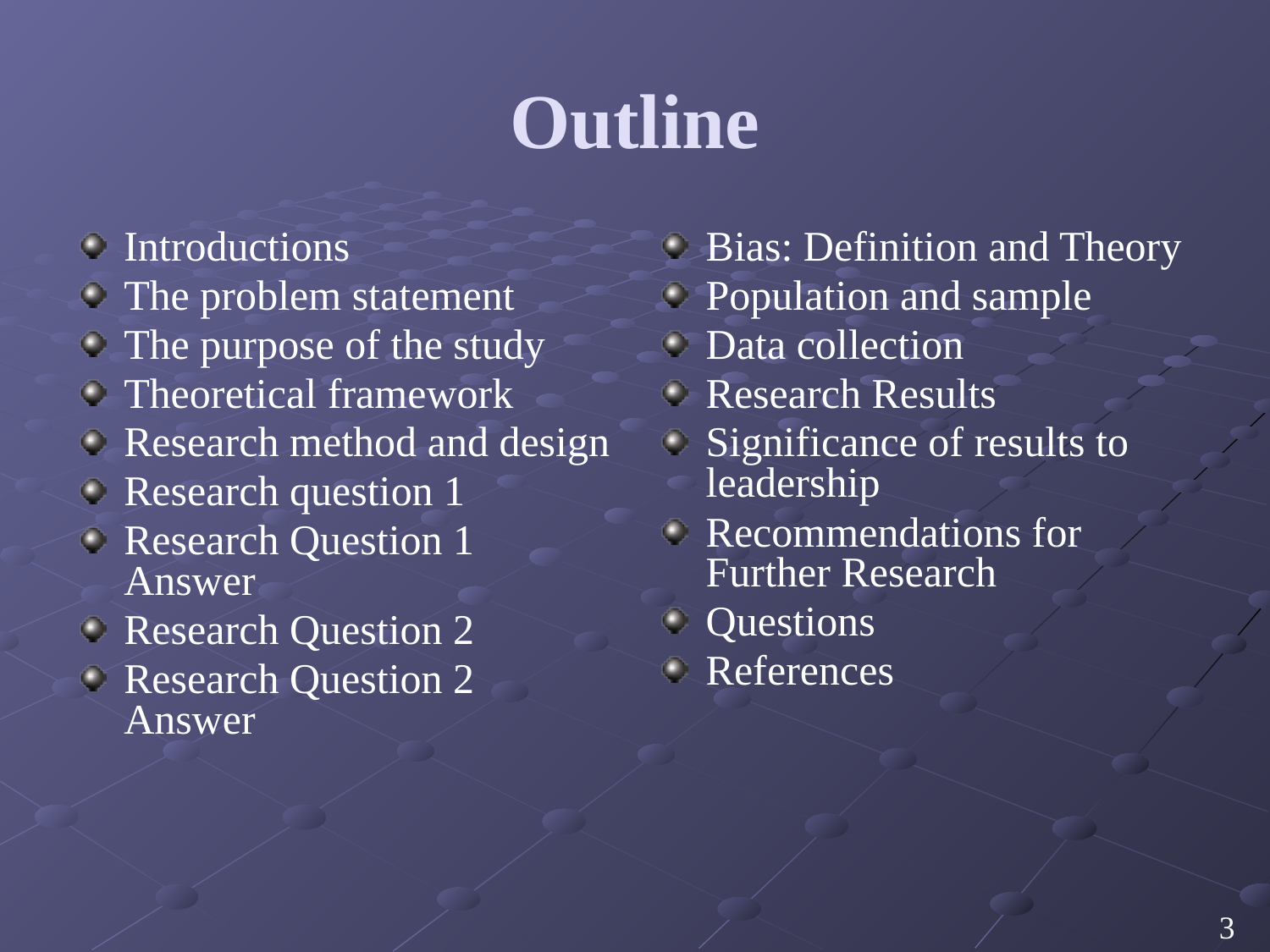

# Outline
Introductions
The problem statement
The purpose of the study
Theoretical framework
Research method and design
Research question 1
Research Question 1 Answer
Research Question 2
Research Question 2 Answer

Bias: Definition and Theory
Population and sample
Data collection
Research Results
Significance of results to leadership
Recommendations for Further Research
Questions
References

3